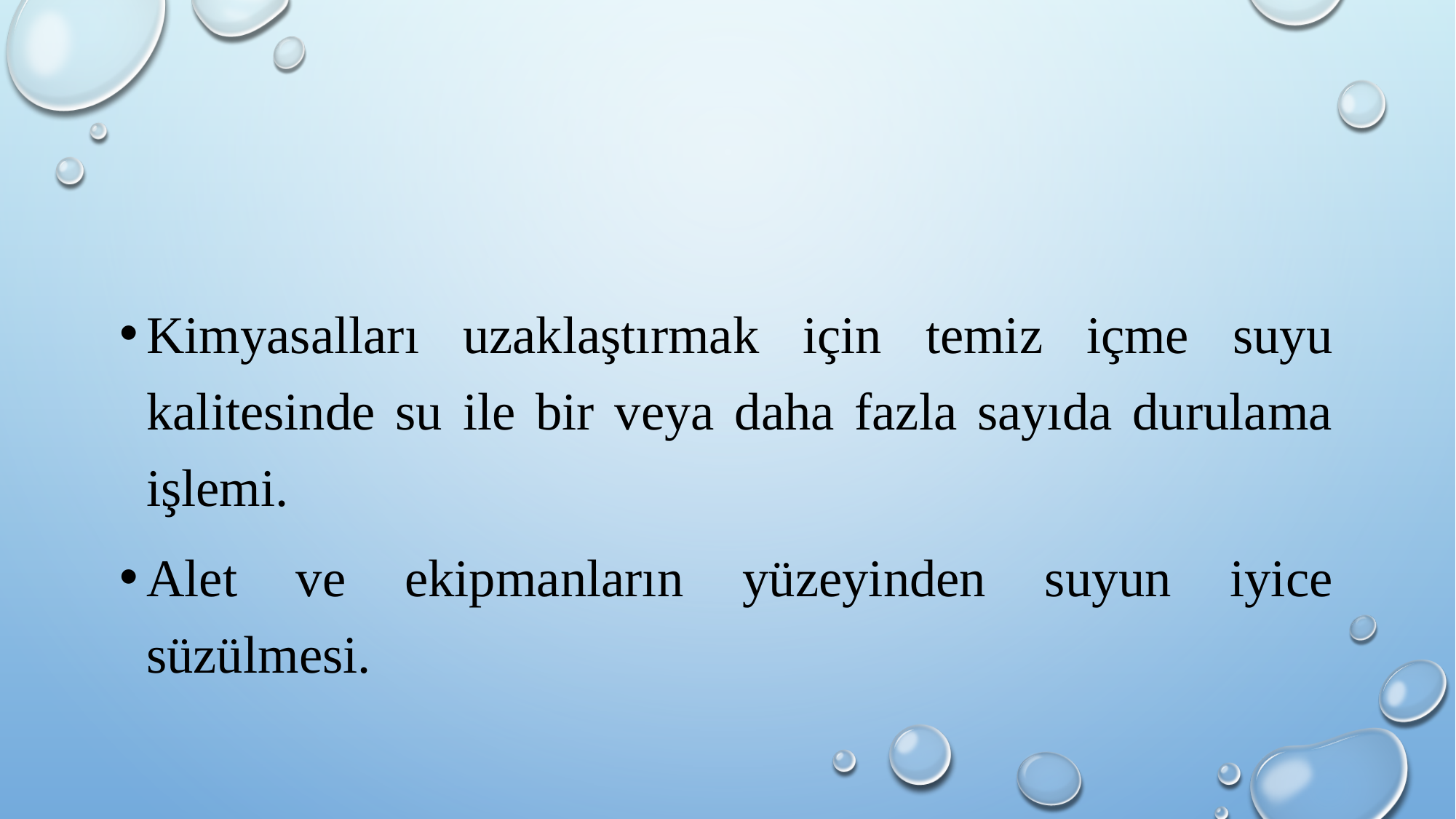

Kimyasalları uzaklaştırmak için temiz içme suyu kalitesinde su ile bir veya daha fazla sayıda durulama işlemi.
Alet ve ekipmanların yüzeyinden suyun iyice süzülmesi.